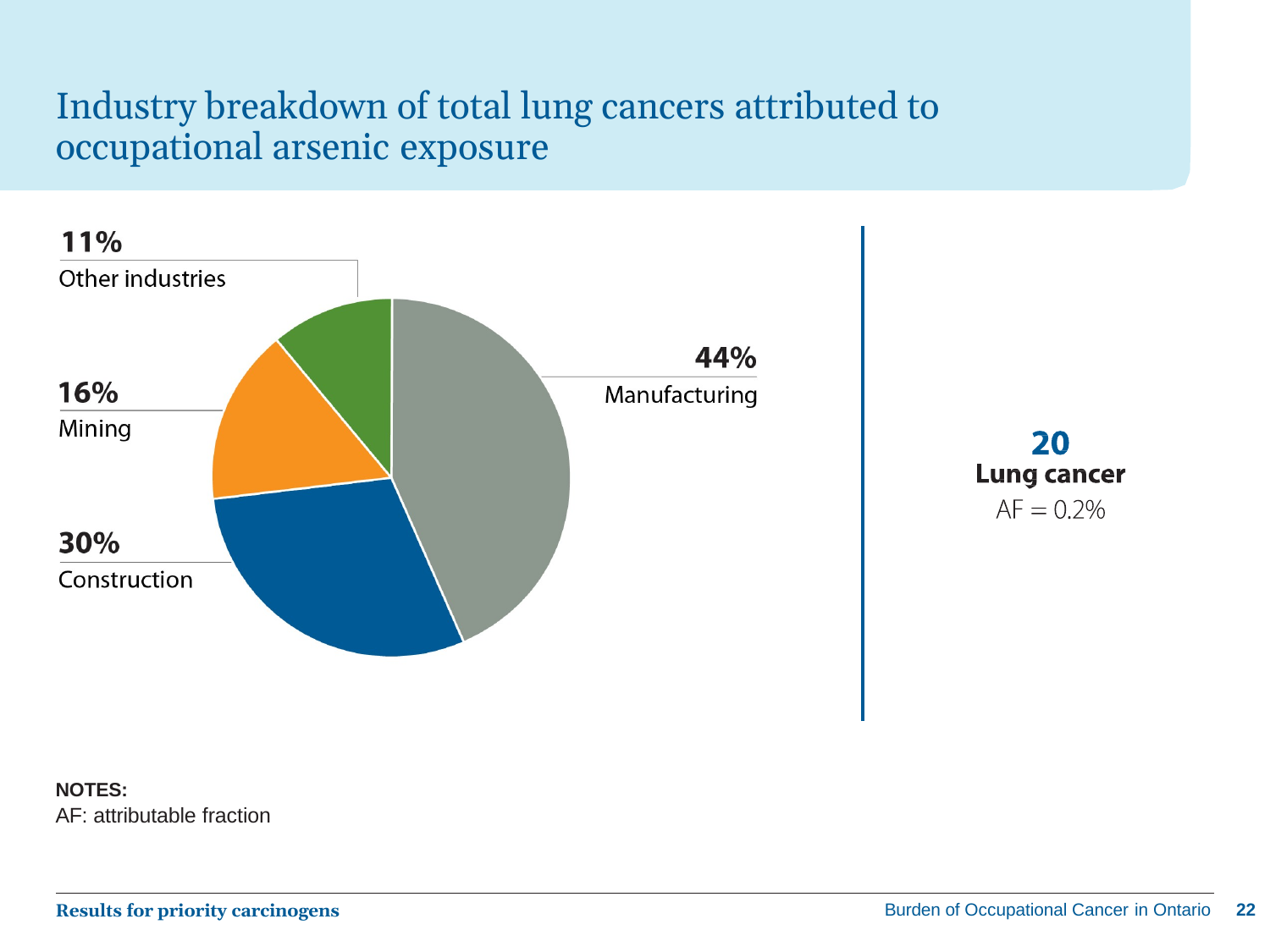

# Industry breakdown of total lung cancers attributed to  occupational arsenic exposure

NOTES:
AF: attributable fraction
Burden of Occupational Cancer in Ontario	22
Results for priority carcinogens